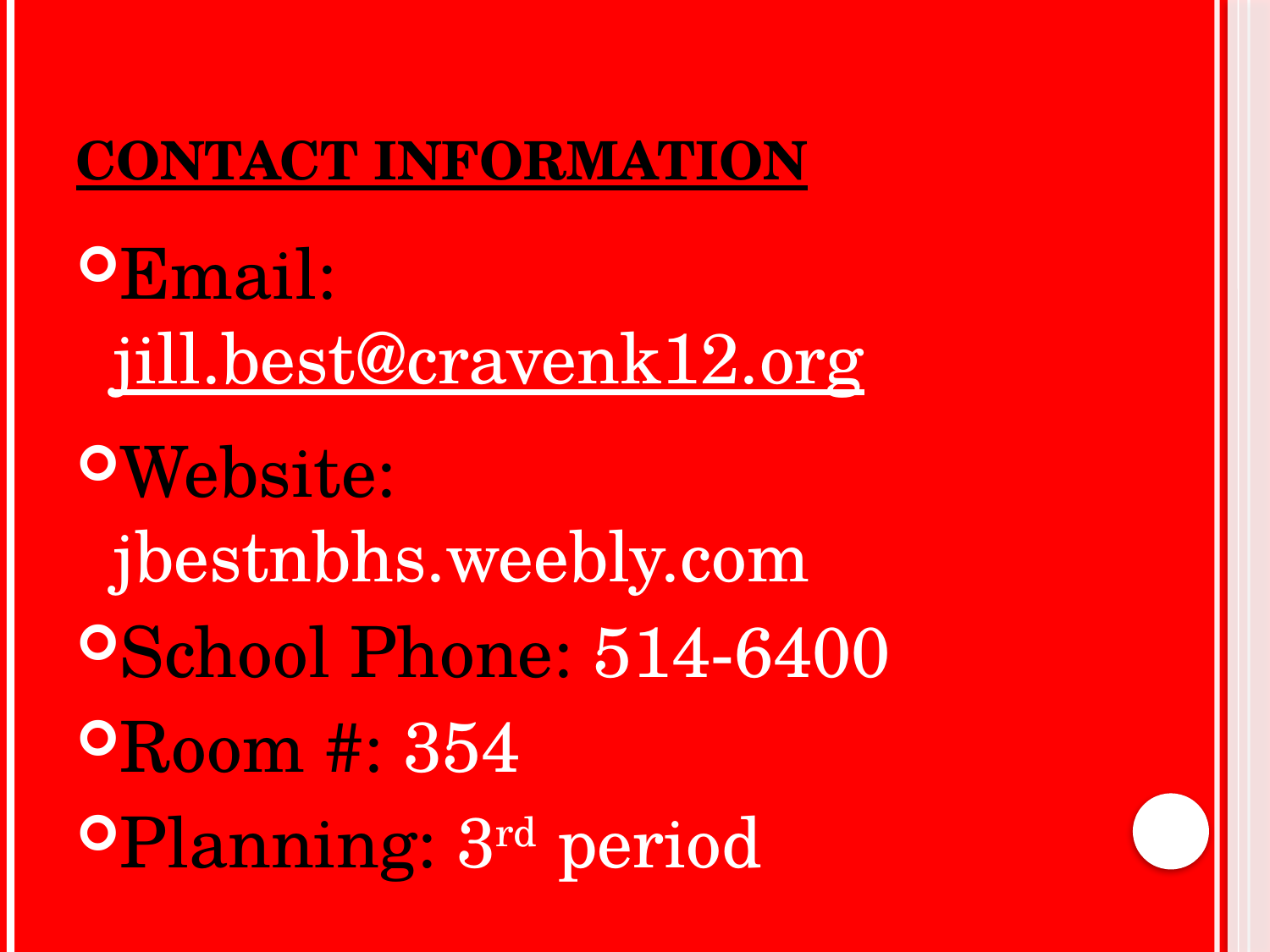

# Contact information
Email: jill.best@cravenk12.org
Website: jbestnbhs.weebly.com
School Phone: 514-6400
Room #: 354
Planning: 3rd period